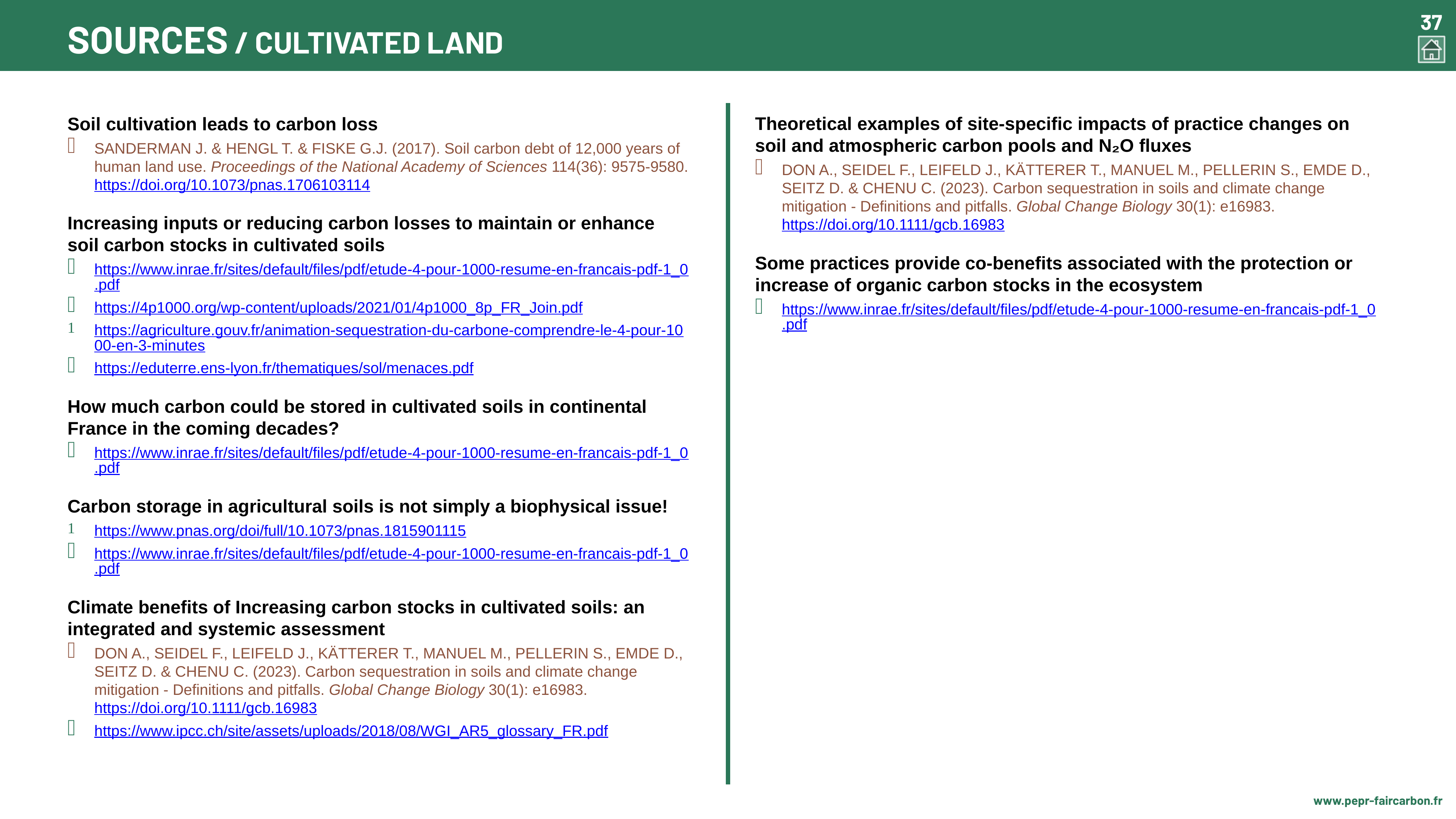

37
# SOURCES / CULTIVATED LAND

Theoretical examples of site-specific impacts of practice changes on soil and atmospheric carbon pools and N₂O fluxes
Don A., Seidel F., Leifeld J., Kätterer T., Manuel M., Pellerin S., Emde D., Seitz D. & Chenu C. (2023). Carbon sequestration in soils and climate change mitigation - Definitions and pitfalls. Global Change Biology 30(1): e16983. https://doi.org/10.1111/gcb.16983

Some practices provide co-benefits associated with the protection or increase of organic carbon stocks in the ecosystem
https://www.inrae.fr/sites/default/files/pdf/etude-4-pour-1000-resume-en-francais-pdf-1_0.pdf
Soil cultivation leads to carbon loss
Sanderman J. & Hengl T. & Fiske G.J. (2017). Soil carbon debt of 12,000 years of human land use. Proceedings of the National Academy of Sciences 114(36): 9575-9580. https://doi.org/10.1073/pnas.1706103114

Increasing inputs or reducing carbon losses to maintain or enhance soil carbon stocks in cultivated soils
https://www.inrae.fr/sites/default/files/pdf/etude-4-pour-1000-resume-en-francais-pdf-1_0.pdf
https://4p1000.org/wp-content/uploads/2021/01/4p1000_8p_FR_Join.pdf
https://agriculture.gouv.fr/animation-sequestration-du-carbone-comprendre-le-4-pour-1000-en-3-minutes
https://eduterre.ens-lyon.fr/thematiques/sol/menaces.pdf

How much carbon could be stored in cultivated soils in continental France in the coming decades?
https://www.inrae.fr/sites/default/files/pdf/etude-4-pour-1000-resume-en-francais-pdf-1_0.pdf

Carbon storage in agricultural soils is not simply a biophysical issue!
https://www.pnas.org/doi/full/10.1073/pnas.1815901115
https://www.inrae.fr/sites/default/files/pdf/etude-4-pour-1000-resume-en-francais-pdf-1_0.pdf

Climate benefits of Increasing carbon stocks in cultivated soils: an integrated and systemic assessment
Don A., Seidel F., Leifeld J., Kätterer T., Manuel M., Pellerin S., Emde D., Seitz D. & Chenu C. (2023). Carbon sequestration in soils and climate change mitigation - Definitions and pitfalls. Global Change Biology 30(1): e16983. https://doi.org/10.1111/gcb.16983
https://www.ipcc.ch/site/assets/uploads/2018/08/WGI_AR5_glossary_FR.pdf